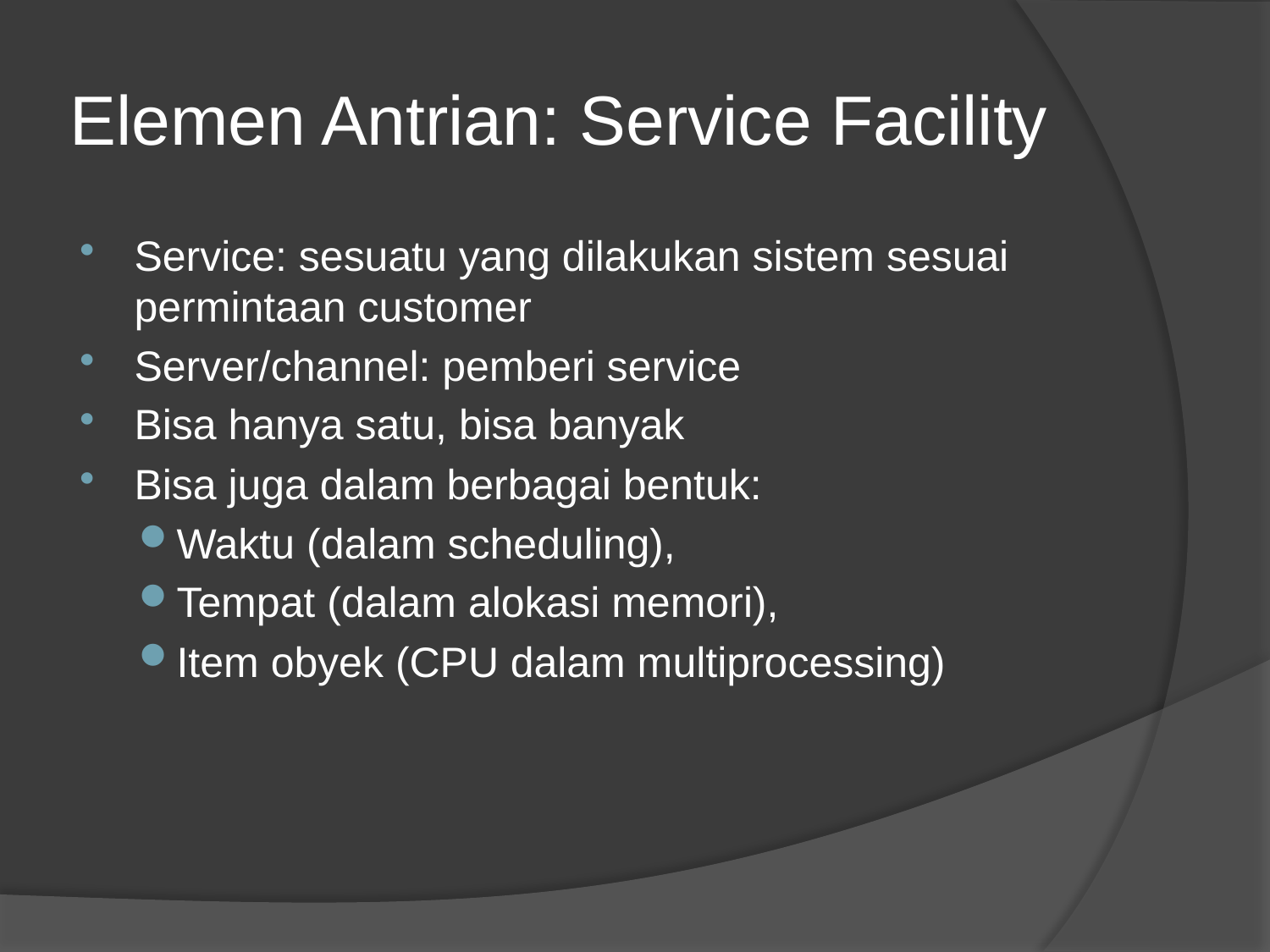

# Elemen Antrian: Service Facility
Service: sesuatu yang dilakukan sistem sesuai permintaan customer
Server/channel: pemberi service
Bisa hanya satu, bisa banyak
Bisa juga dalam berbagai bentuk:
Waktu (dalam scheduling),
Tempat (dalam alokasi memori),
Item obyek (CPU dalam multiprocessing)